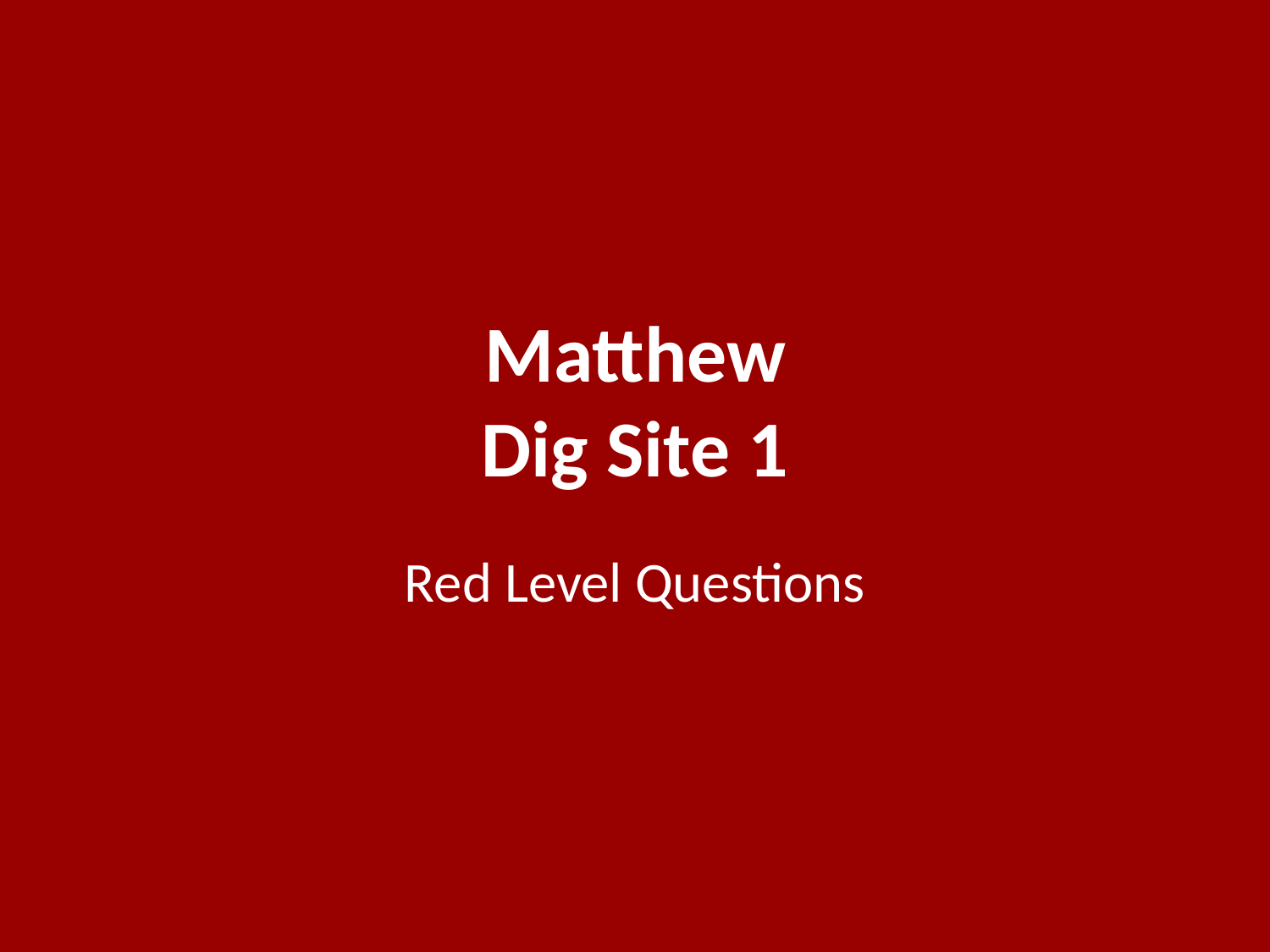

# Matthew Dig Site 1
Red Level Questions